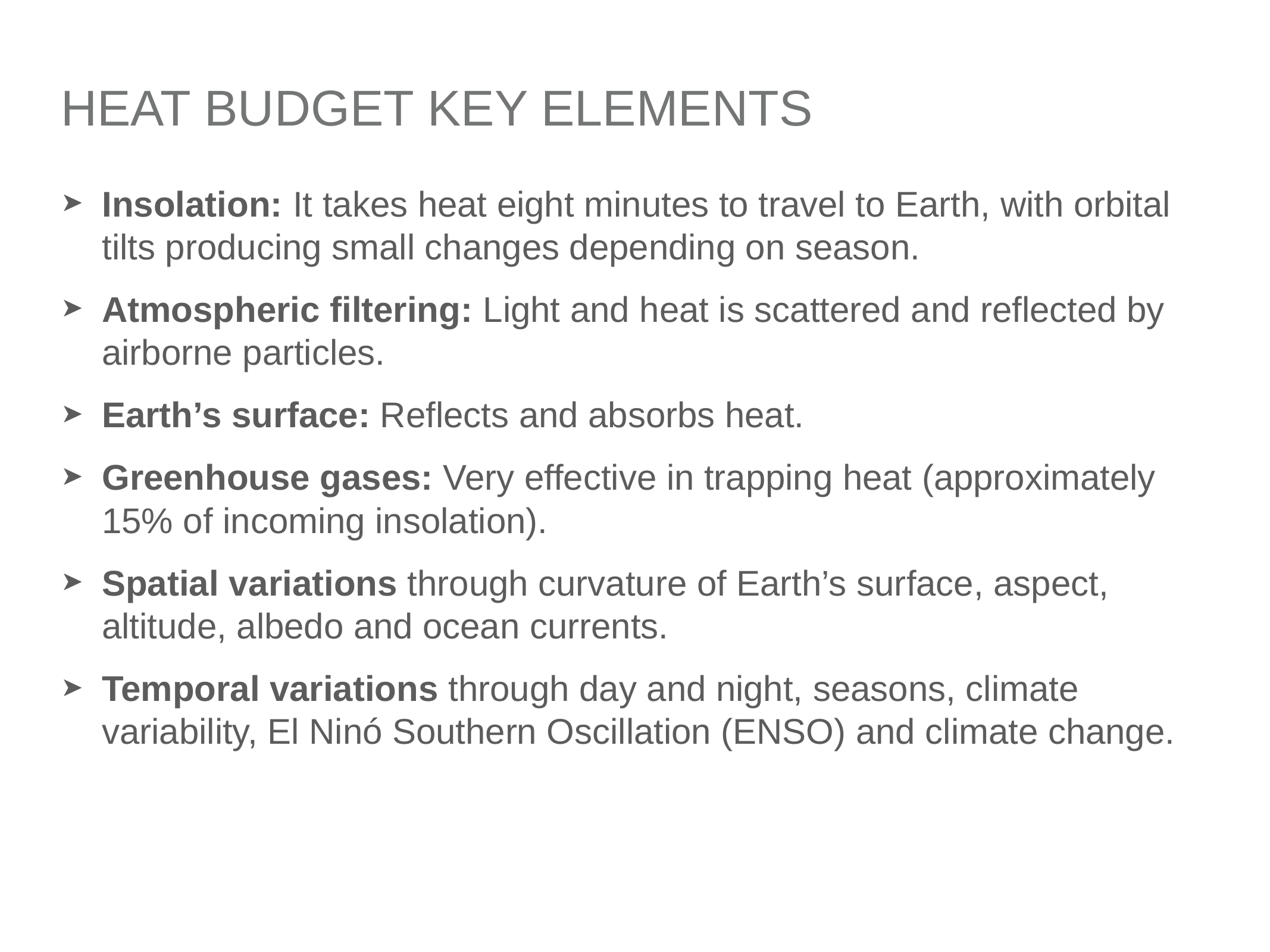

# Heat Budget Key Elements

Insolation: It takes heat eight minutes to travel to Earth, with orbital tilts producing small changes depending on season.
Atmospheric filtering: Light and heat is scattered and reflected by airborne particles.
Earth’s surface: Reflects and absorbs heat.
Greenhouse gases: Very effective in trapping heat (approximately 15% of incoming insolation).
Spatial variations through curvature of Earth’s surface, aspect, altitude, albedo and ocean currents.
Temporal variations through day and night, seasons, climate variability, El Ninó Southern Oscillation (ENSO) and climate change.